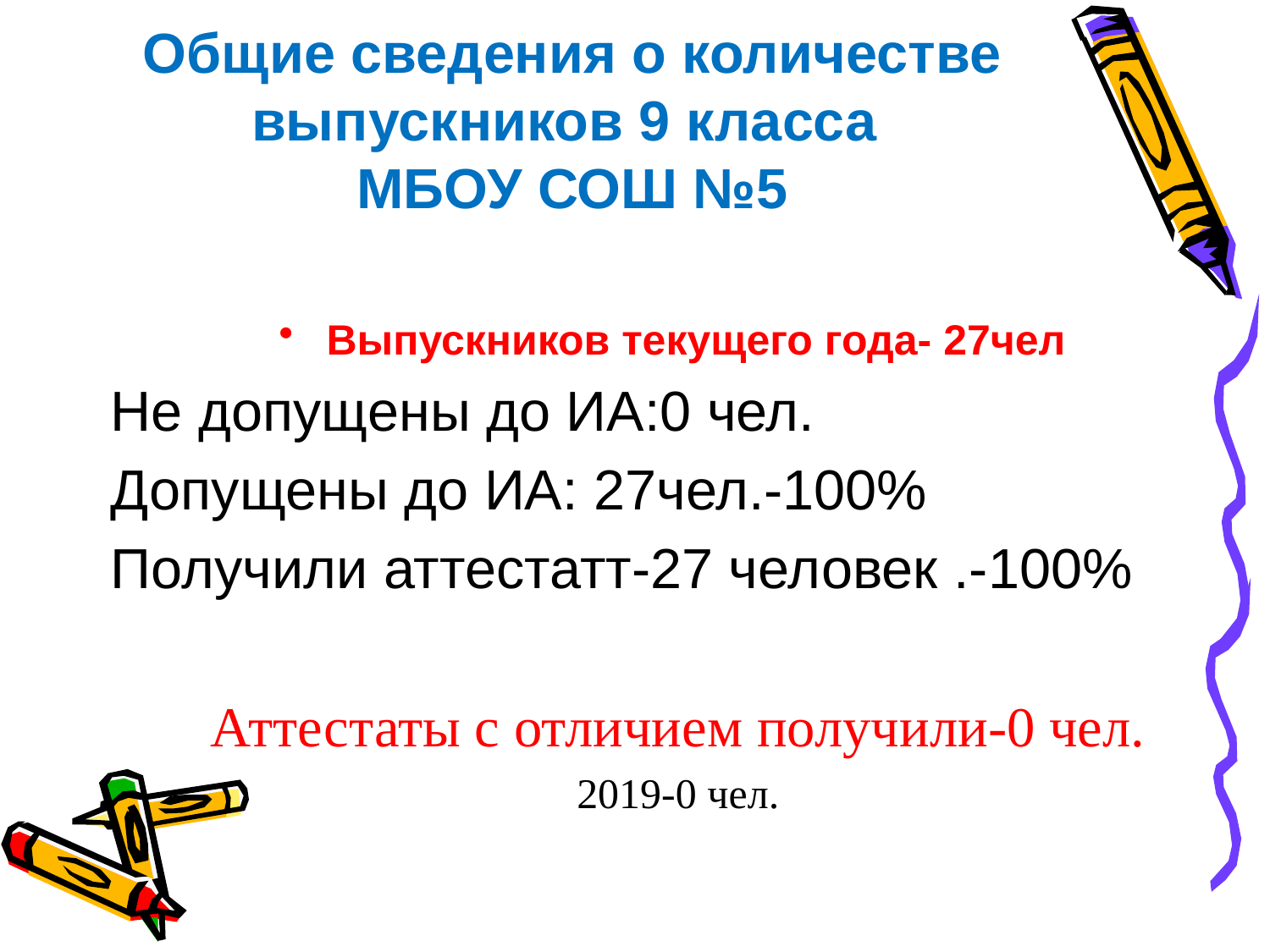

# Общие сведения о количестве выпускников 9 класса МБОУ СОШ №5
Выпускников текущего года- 27чел
Не допущены до ИА:0 чел.
Допущены до ИА: 27чел.-100%
Получили аттестатт-27 человек .-100%

Аттестаты с отличием получили-0 чел.
2019-0 чел.